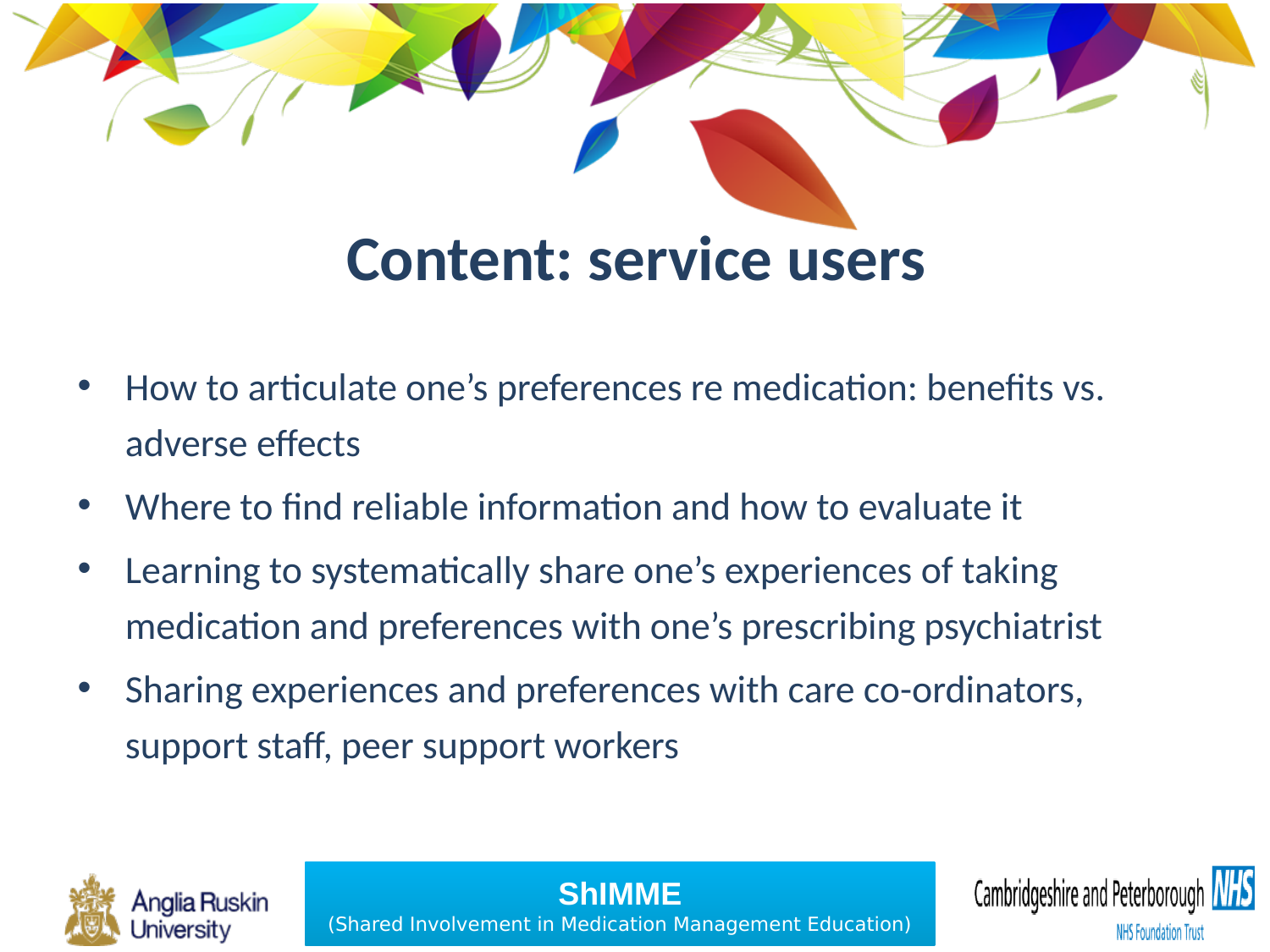

# Content: service users
How to articulate one’s preferences re medication: benefits vs. adverse effects
Where to find reliable information and how to evaluate it
Learning to systematically share one’s experiences of taking medication and preferences with one’s prescribing psychiatrist
Sharing experiences and preferences with care co-ordinators, support staff, peer support workers